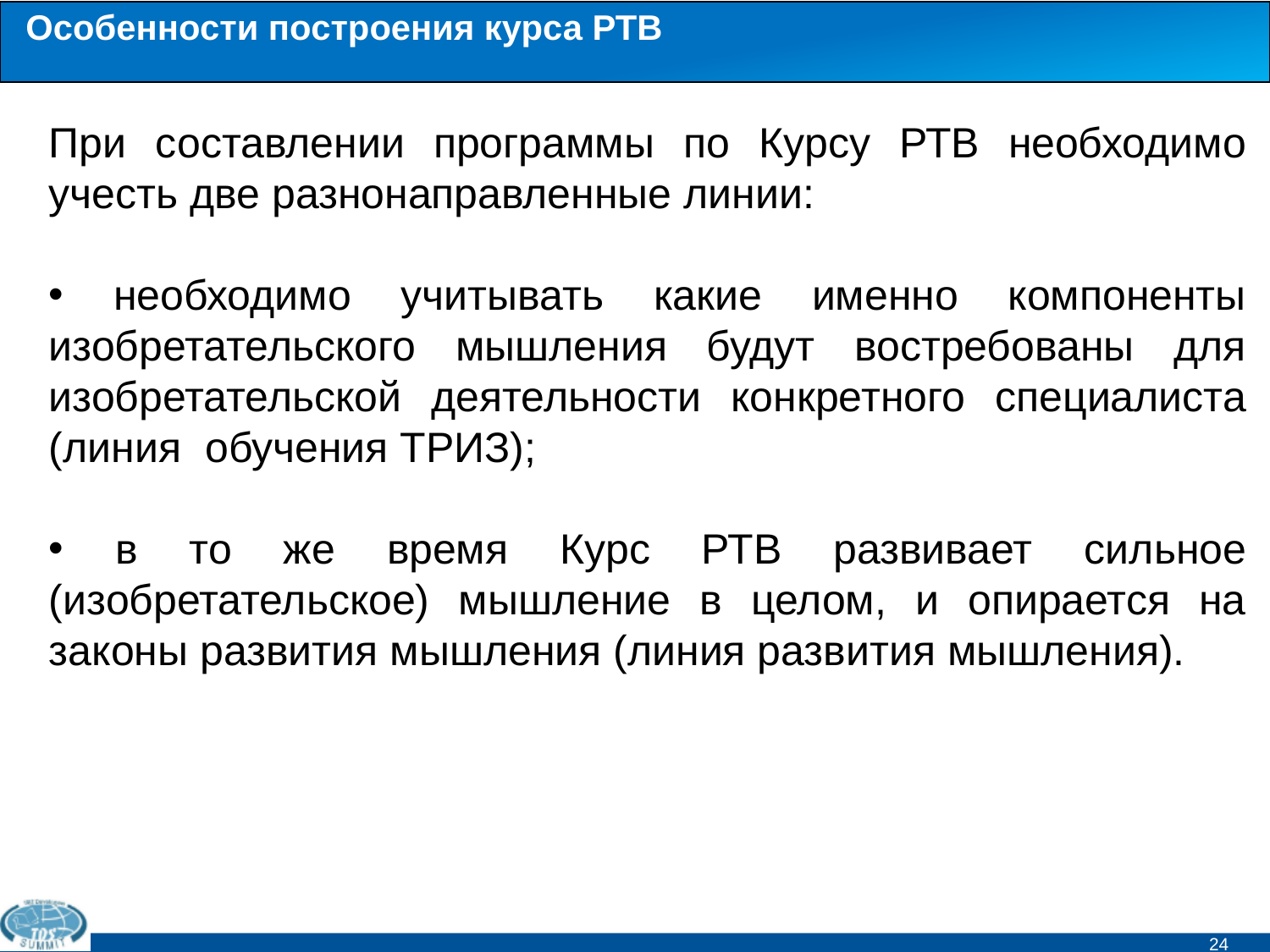

# Особенности построения курса РТВ
При составлении программы по Курсу РТВ необходимо учесть две разнонаправленные линии:

 необходимо учитывать какие именно компоненты изобретательского мышления будут востребованы для изобретательской деятельности конкретного специалиста (линия  обучения ТРИЗ);

 в то же время Курс РТВ развивает сильное (изобретательское) мышление в целом, и опирается на законы развития мышления (линия развития мышления).